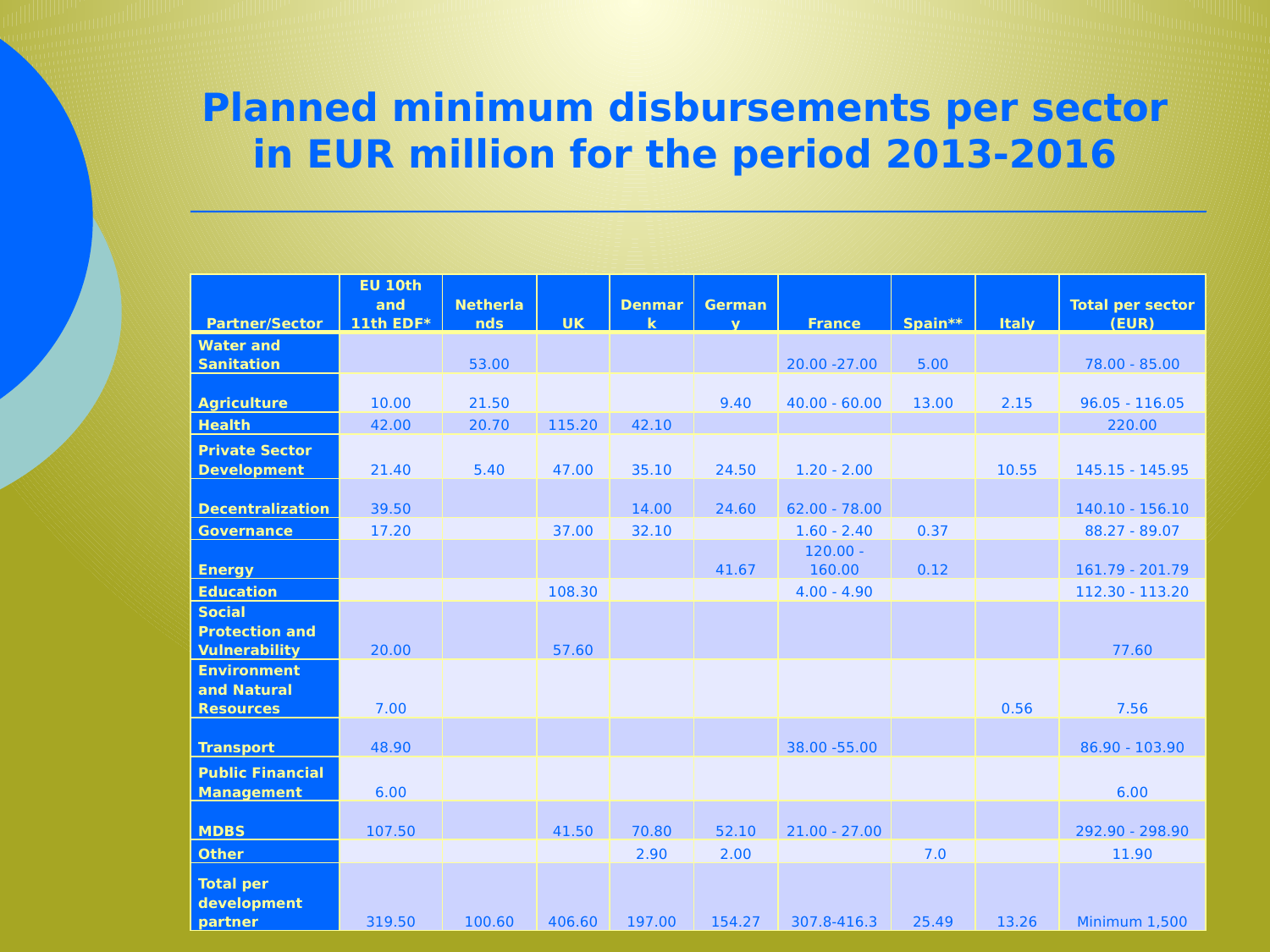

Planned minimum disbursements per sector in EUR million for the period 2013-2016
| Partner/Sector | EU 10th and 11th EDF\* | Netherlands | UK | Denmark | Germany | France | Spain\*\* | Italy | Total per sector (EUR) |
| --- | --- | --- | --- | --- | --- | --- | --- | --- | --- |
| Water and Sanitation |  | 53.00 |  |  |  | 20.00 -27.00 | 5.00 |  | 78.00 - 85.00 |
| Agriculture | 10.00 | 21.50 |  |  | 9.40 | 40.00 - 60.00 | 13.00 | 2.15 | 96.05 - 116.05 |
| Health | 42.00 | 20.70 | 115.20 | 42.10 |  |  |  |  | 220.00 |
| Private Sector Development | 21.40 | 5.40 | 47.00 | 35.10 | 24.50 | 1.20 - 2.00 |  | 10.55 | 145.15 - 145.95 |
| Decentralization | 39.50 |  |  | 14.00 | 24.60 | 62.00 - 78.00 |  |  | 140.10 - 156.10 |
| Governance | 17.20 |  | 37.00 | 32.10 |  | 1.60 - 2.40 | 0.37 |  | 88.27 - 89.07 |
| Energy |  |  |  |  | 41.67 | 120.00 -160.00 | 0.12 |  | 161.79 - 201.79 |
| Education |  |  | 108.30 |  |  | 4.00 - 4.90 |  |  | 112.30 - 113.20 |
| Social Protection and Vulnerability | 20.00 |  | 57.60 |  |  |  |  |  | 77.60 |
| Environment and Natural Resources | 7.00 |  |  |  |  |  |  | 0.56 | 7.56 |
| Transport | 48.90 |  |  |  |  | 38.00 -55.00 |  |  | 86.90 - 103.90 |
| Public Financial Management | 6.00 |  |  |  |  |  |  |  | 6.00 |
| MDBS | 107.50 |  | 41.50 | 70.80 | 52.10 | 21.00 - 27.00 |  |  | 292.90 - 298.90 |
| Other |  |  |  | 2.90 | 2.00 |  | 7.0 |  | 11.90 |
| Total per development partner | 319.50 | 100.60 | 406.60 | 197.00 | 154.27 | 307.8-416.3 | 25.49 | 13.26 | Minimum 1,500 |